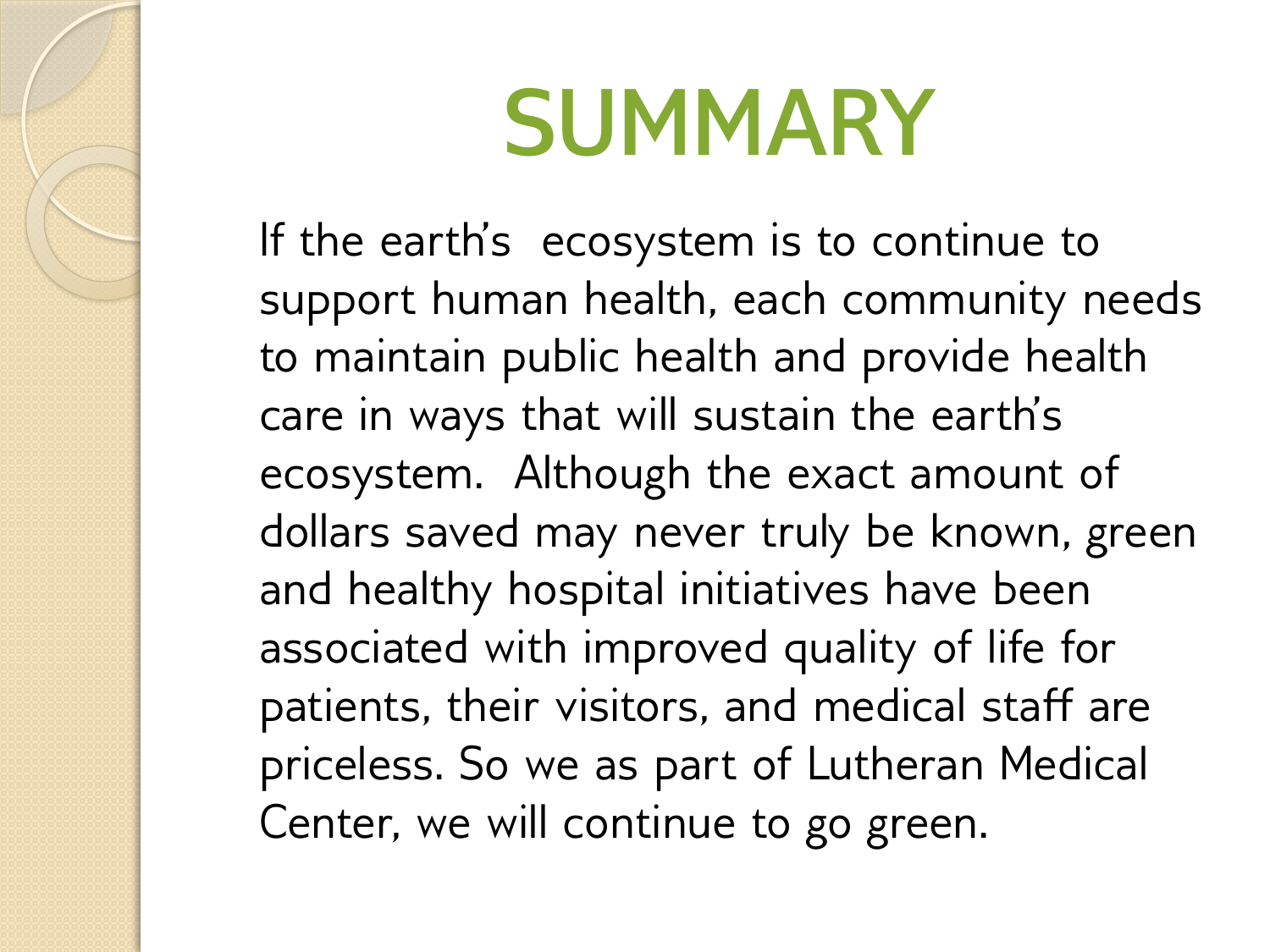

# SUMMARY
	If the earth’s  ecosystem is to continue to support human health, each community needs to maintain public health and provide health care in ways that will sustain the earth’s ecosystem.  Although the exact amount of dollars saved may never truly be known, green and healthy hospital initiatives have been associated with improved quality of life for patients, their visitors, and medical staff are priceless. So we as part of Lutheran Medical Center, we will continue to go green.